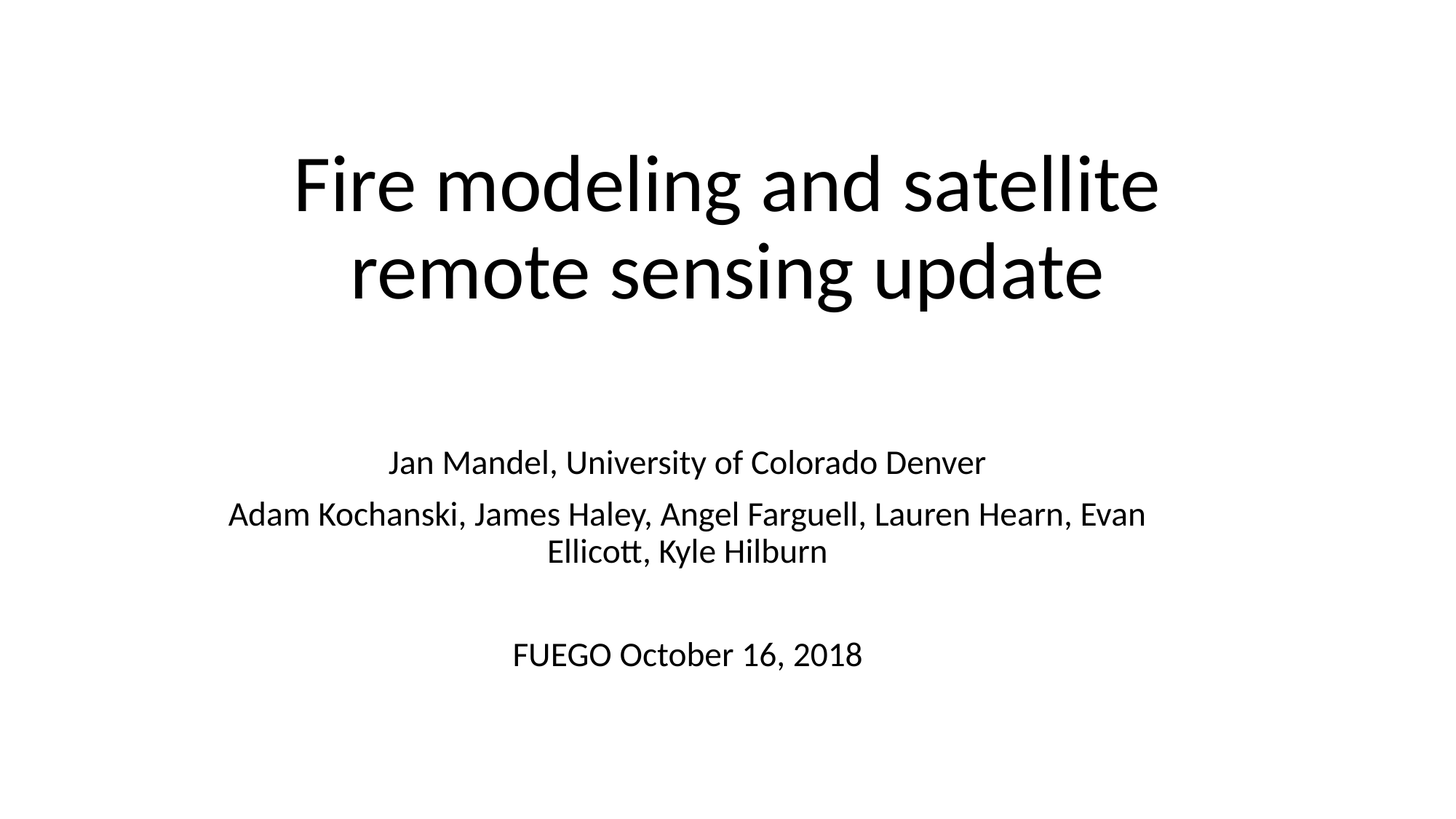

# Fire modeling and satellite remote sensing update
Jan Mandel, University of Colorado Denver
Adam Kochanski, James Haley, Angel Farguell, Lauren Hearn, Evan Ellicott, Kyle Hilburn

FUEGO October 16, 2018